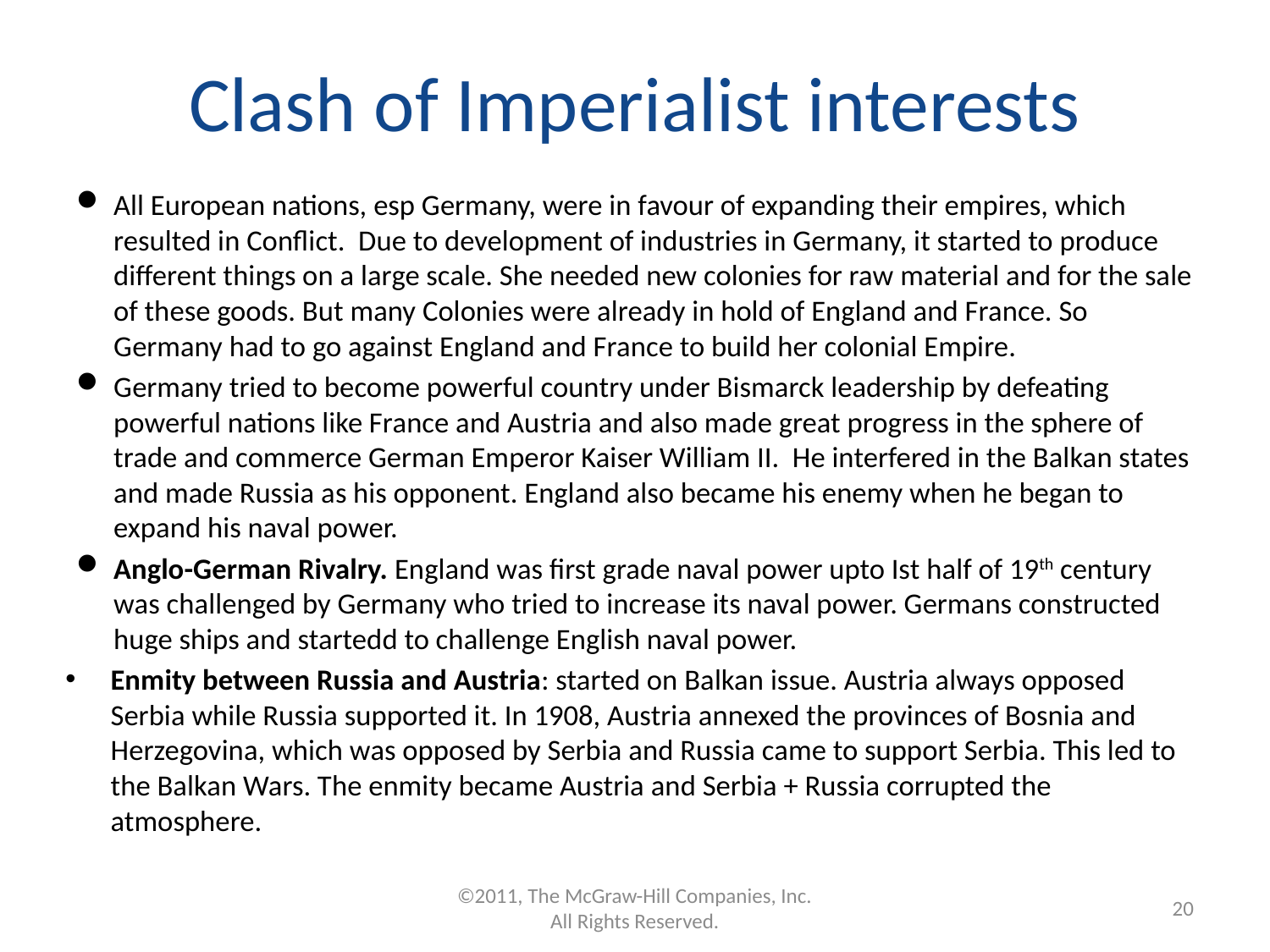

# Clash of Imperialist interests
All European nations, esp Germany, were in favour of expanding their empires, which resulted in Conflict.  Due to development of industries in Germany, it started to produce different things on a large scale. She needed new colonies for raw material and for the sale of these goods. But many Colonies were already in hold of England and France. So Germany had to go against England and France to build her colonial Empire.
Germany tried to become powerful country under Bismarck leadership by defeating powerful nations like France and Austria and also made great progress in the sphere of trade and commerce German Emperor Kaiser William II.  He interfered in the Balkan states and made Russia as his opponent. England also became his enemy when he began to expand his naval power.
Anglo-German Rivalry. England was first grade naval power upto Ist half of 19th century was challenged by Germany who tried to increase its naval power. Germans constructed huge ships and startedd to challenge English naval power.
Enmity between Russia and Austria: started on Balkan issue. Austria always opposed Serbia while Russia supported it. In 1908, Austria annexed the provinces of Bosnia and Herzegovina, which was opposed by Serbia and Russia came to support Serbia. This led to the Balkan Wars. The enmity became Austria and Serbia + Russia corrupted the atmosphere.

©2011, The McGraw-Hill Companies, Inc. All Rights Reserved.
20